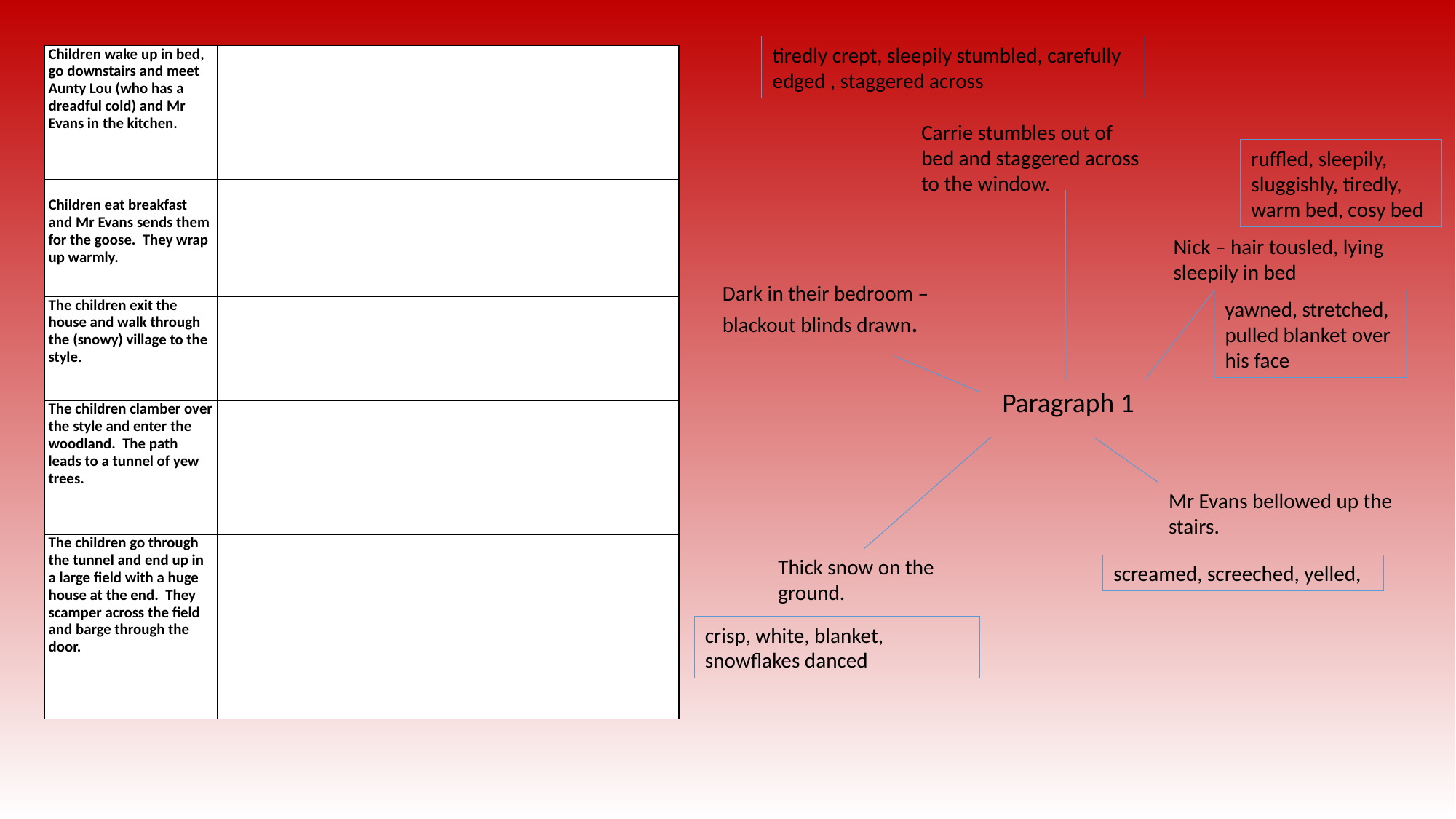

tiredly crept, sleepily stumbled, carefully edged , staggered across
| Children wake up in bed, go downstairs and meet Aunty Lou (who has a dreadful cold) and Mr Evans in the kitchen. |  |
| --- | --- |
| Children eat breakfast and Mr Evans sends them for the goose. They wrap up warmly. |  |
| The children exit the house and walk through the (snowy) village to the style. |  |
| The children clamber over the style and enter the woodland. The path leads to a tunnel of yew trees. |  |
| The children go through the tunnel and end up in a large field with a huge house at the end. They scamper across the field and barge through the door. |  |
Carrie stumbles out of bed and staggered across to the window.
ruffled, sleepily, sluggishly, tiredly, warm bed, cosy bed
Nick – hair tousled, lying sleepily in bed
Dark in their bedroom – blackout blinds drawn.
yawned, stretched, pulled blanket over his face
Paragraph 1
Mr Evans bellowed up the stairs.
Thick snow on the ground.
screamed, screeched, yelled,
crisp, white, blanket, snowflakes danced